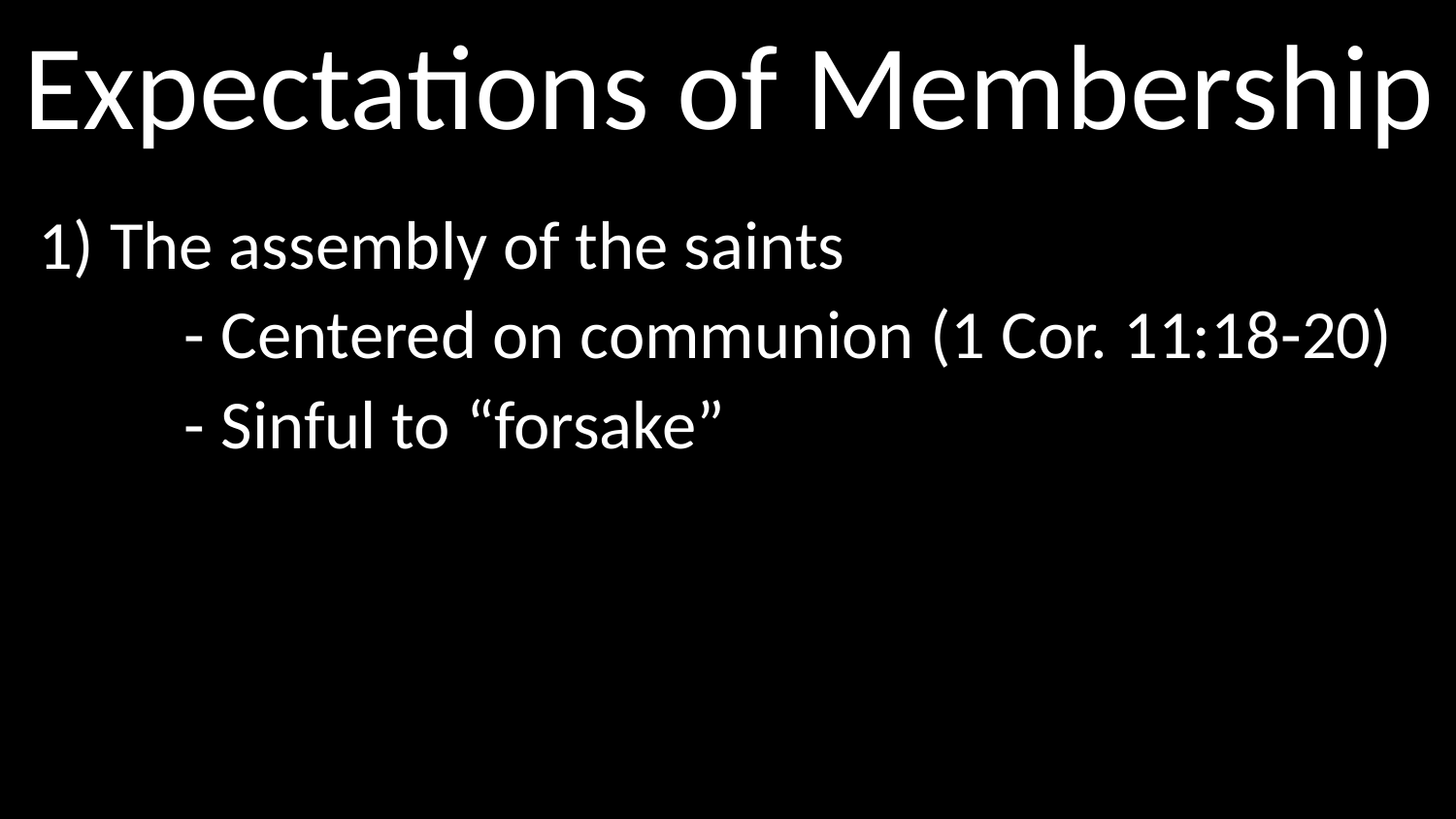

# Expectations of Membership
1) The assembly of the saints
	- Centered on communion (1 Cor. 11:18-20)
	- Sinful to “forsake”